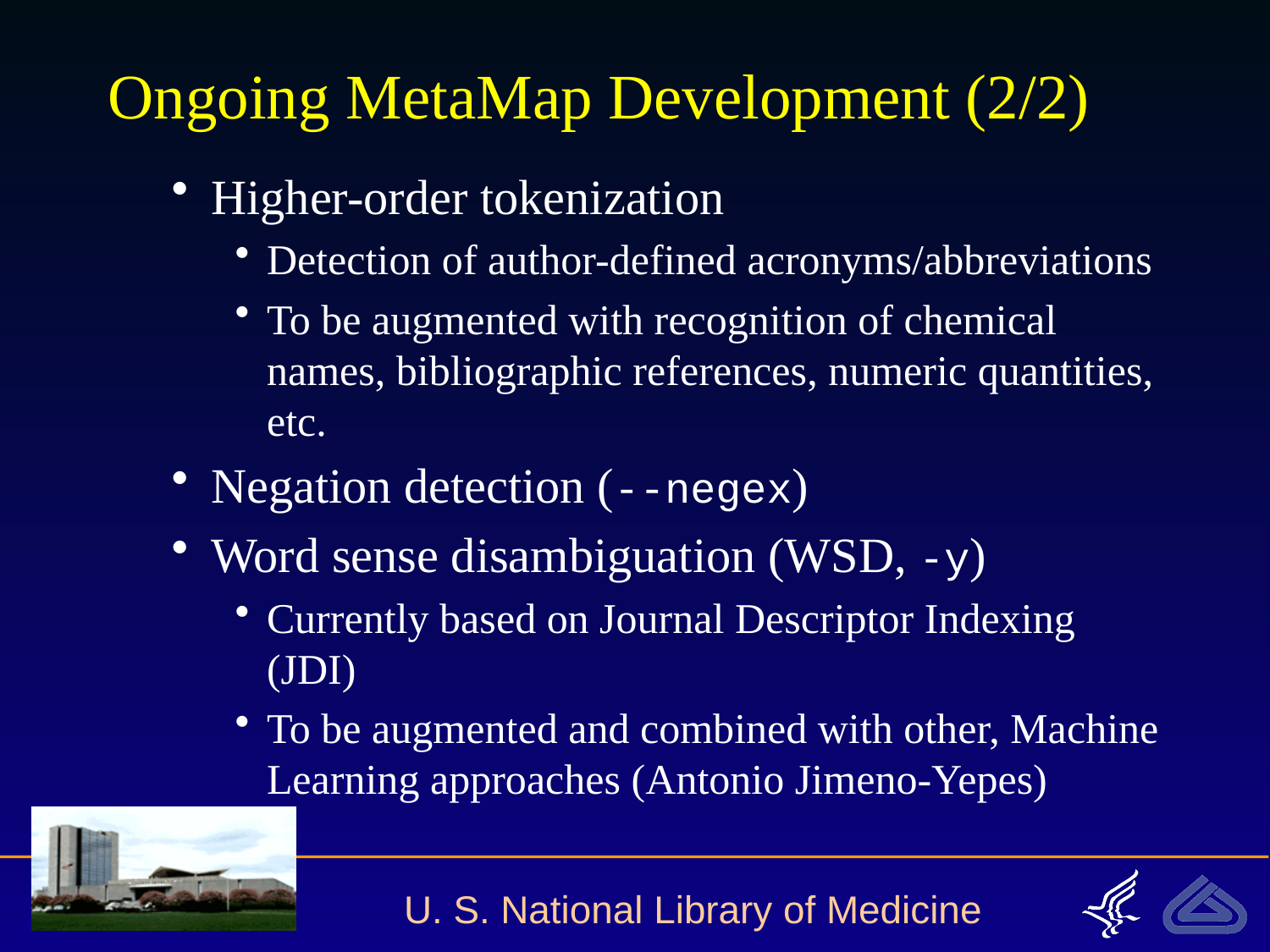

# Ongoing MetaMap Development (2/2)
Higher-order tokenization
Detection of author-defined acronyms/abbreviations
To be augmented with recognition of chemical names, bibliographic references, numeric quantities, etc.
Negation detection (--negex)
Word sense disambiguation (WSD, -y)
Currently based on Journal Descriptor Indexing (JDI)
To be augmented and combined with other, Machine Learning approaches (Antonio Jimeno-Yepes)